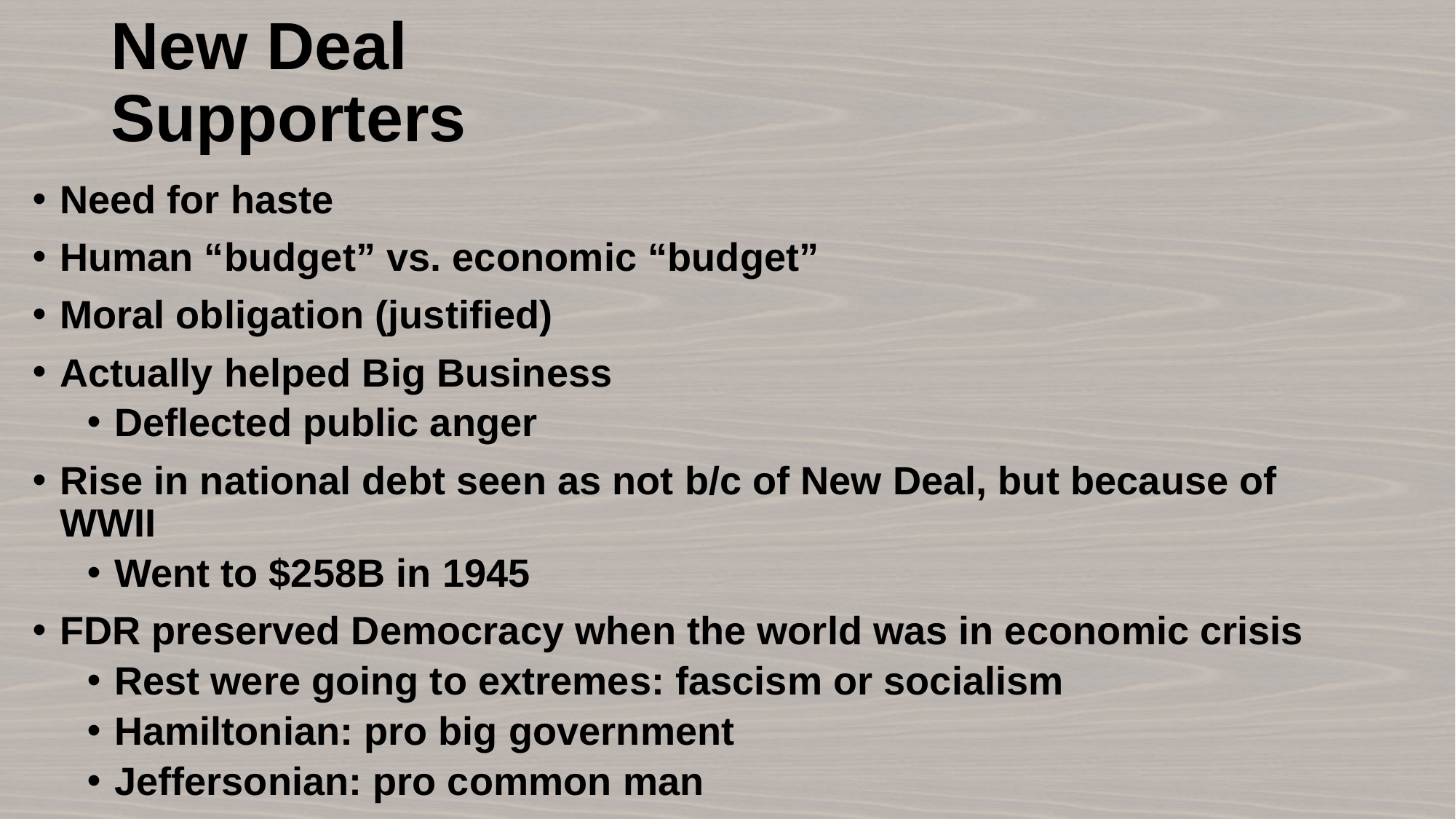

# New Deal Supporters
Need for haste
Human “budget” vs. economic “budget”
Moral obligation (justified)
Actually helped Big Business
Deflected public anger
Rise in national debt seen as not b/c of New Deal, but because of WWII
Went to $258B in 1945
FDR preserved Democracy when the world was in economic crisis
Rest were going to extremes: fascism or socialism
Hamiltonian: pro big government
Jeffersonian: pro common man